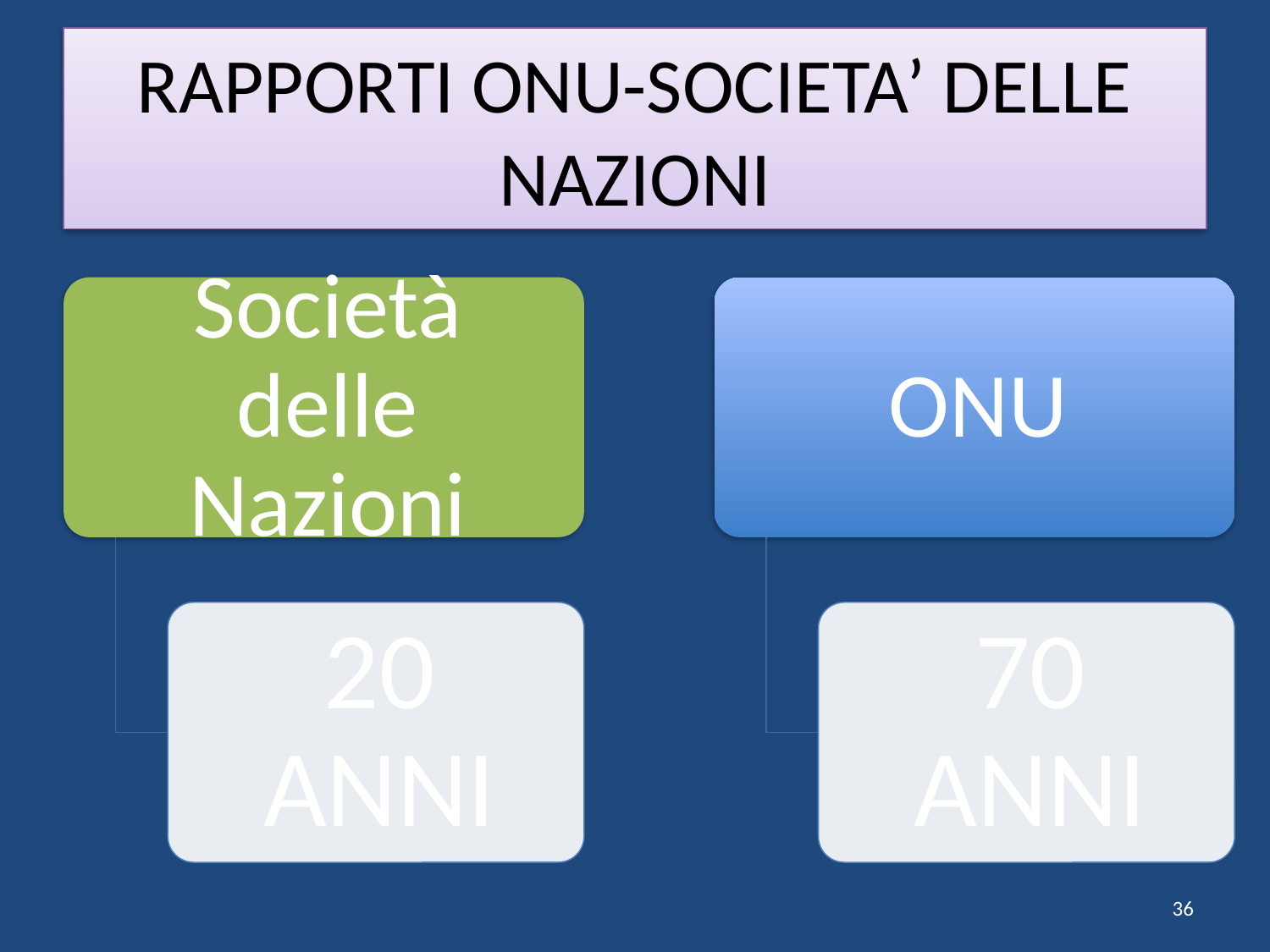

# RAPPORTI ONU-SOCIETA’ DELLE NAZIONI
Società delle Nazioni
20 ANNI
ONU
70 ANNI
36